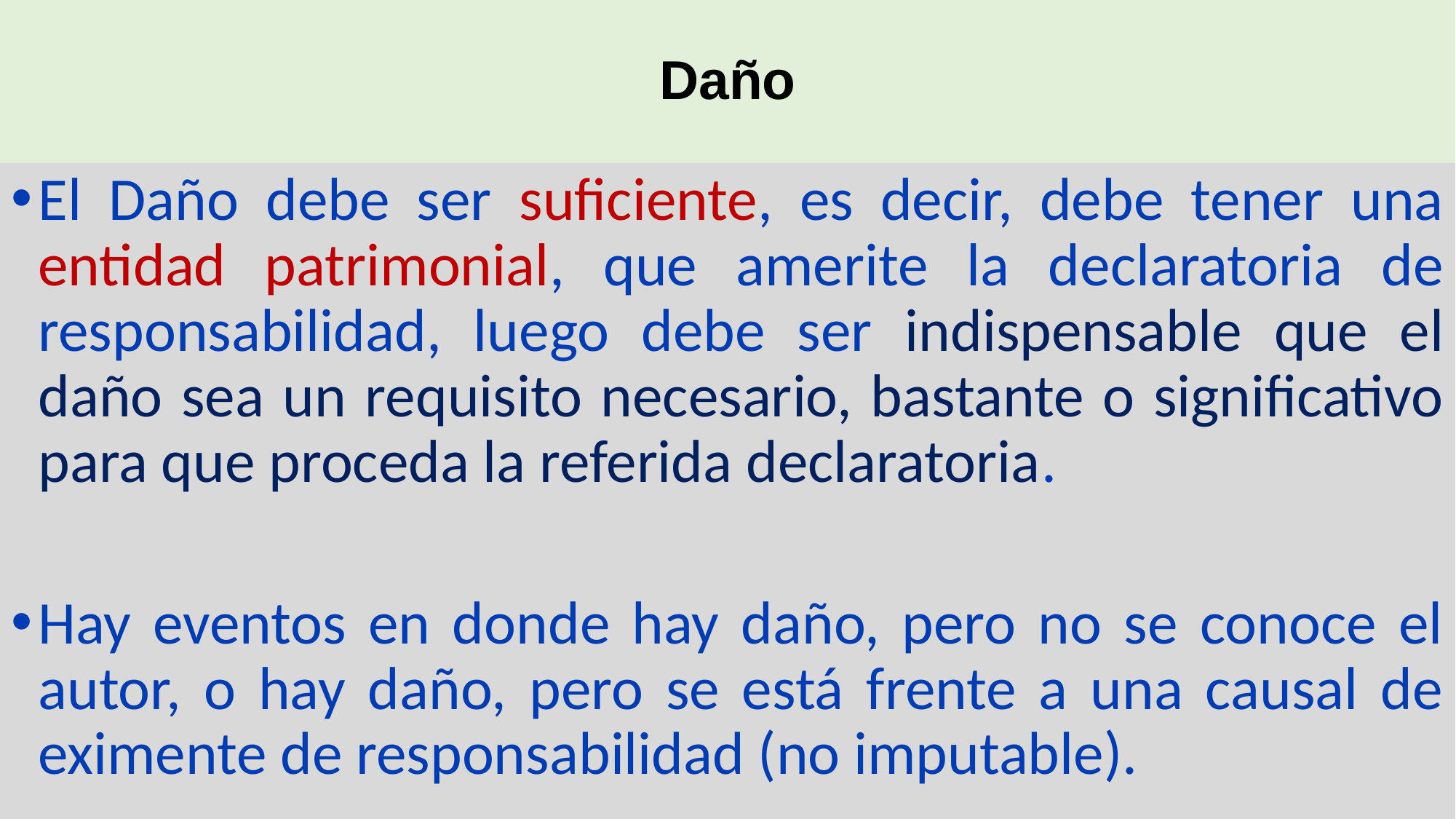

# Daño
El Daño debe ser suficiente, es decir, debe tener una entidad patrimonial, que amerite la declaratoria de responsabilidad, luego debe ser indispensable que el daño sea un requisito necesario, bastante o significativo para que proceda la referida declaratoria.

Hay eventos en donde hay daño, pero no se conoce el autor, o hay daño, pero se está frente a una causal de eximente de responsabilidad (no imputable).